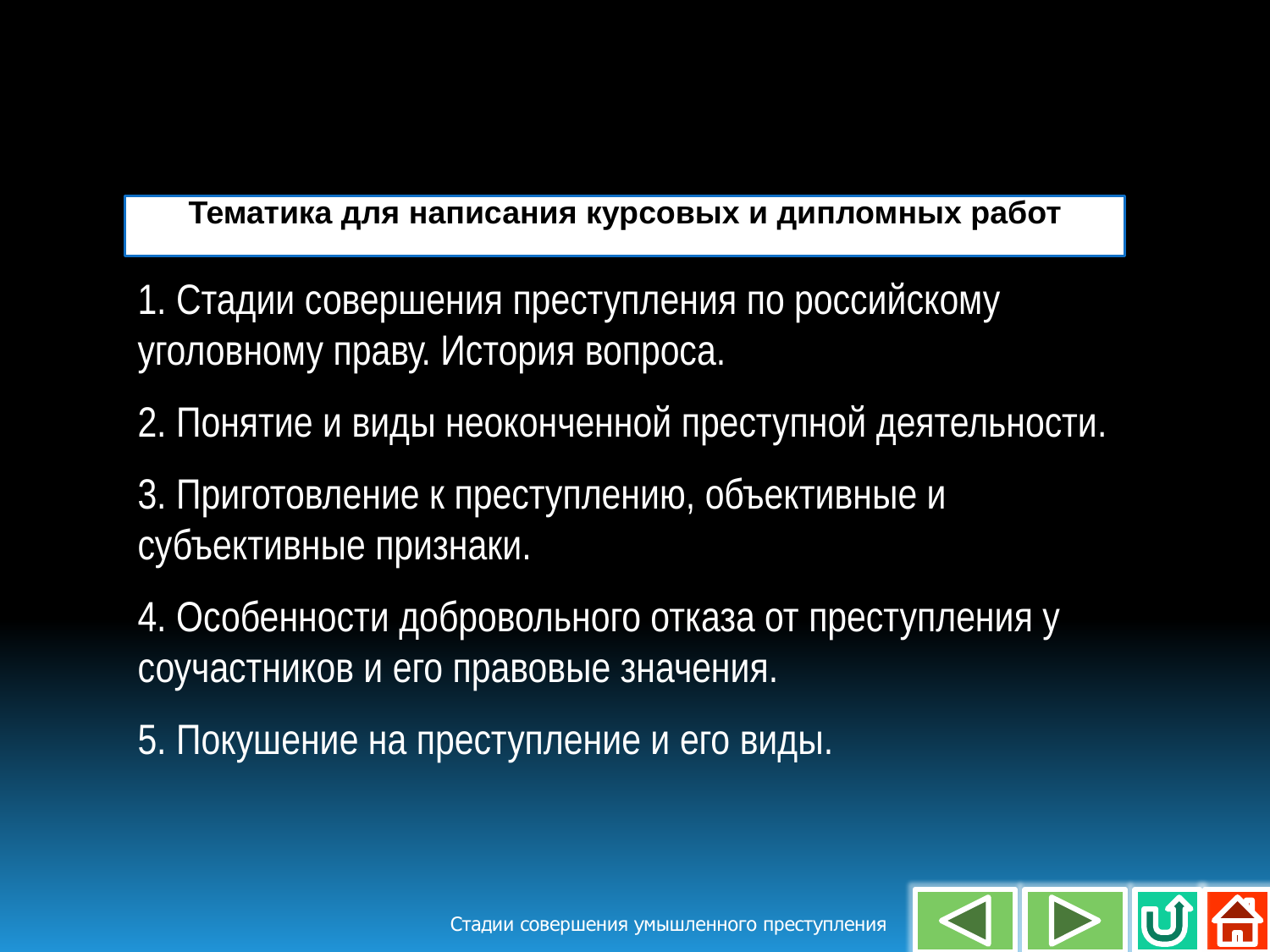

Тематика для написания курсовых и дипломных работ

1. Стадии совершения преступления по российскому уголовному праву. История вопроса.
2. Понятие и виды неоконченной преступной деятельности.
3. Приготовление к преступлению, объективные и субъективные признаки.
4. Особенности добровольного отказа от преступления у соучастников и его правовые значения.
5. Покушение на преступление и его виды.

Стадии совершения умышленного преступления